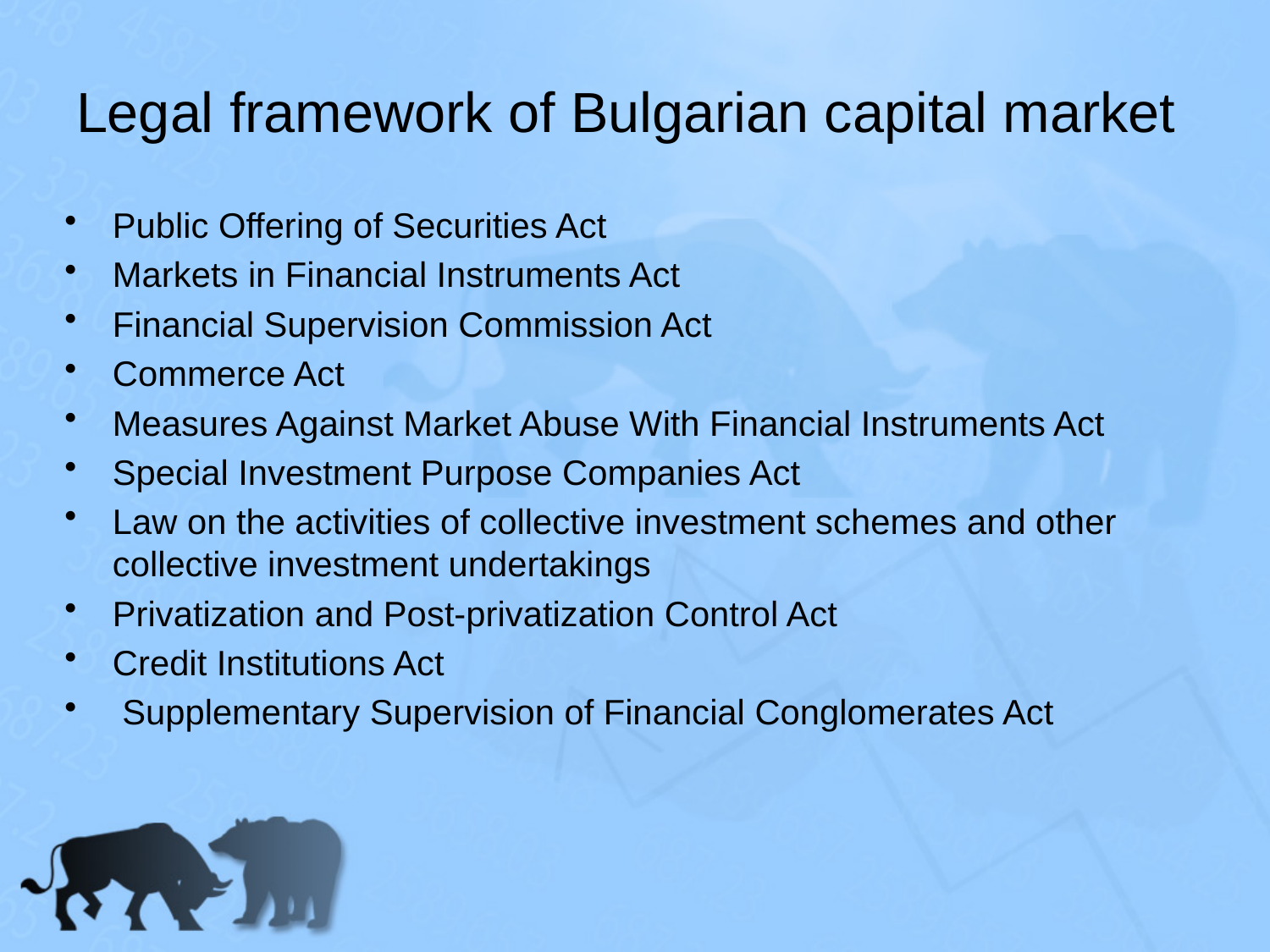

# Legal framework of Bulgarian capital market
Public Offering of Securities Act
Markets in Financial Instruments Act
Financial Supervision Commission Act
Commerce Act
Measures Against Market Abuse With Financial Instruments Act
Special Investment Purpose Companies Act
Law on the activities of collective investment schemes and other collective investment undertakings
Privatization and Post-privatization Control Act
Credit Institutions Act
 Supplementary Supervision of Financial Conglomerates Act